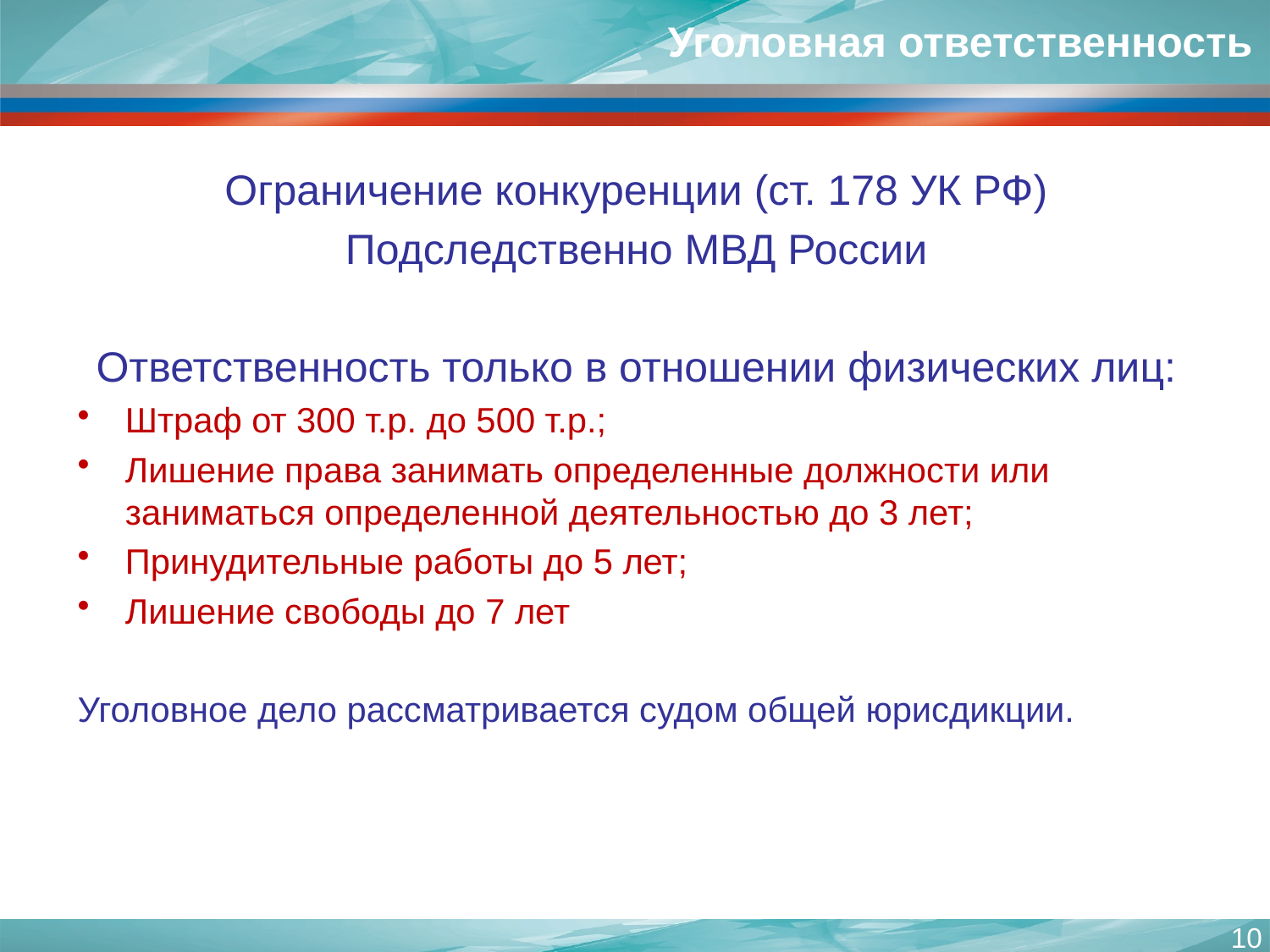

# Уголовная ответственность
Ограничение конкуренции (ст. 178 УК РФ)
Подследственно МВД России

Ответственность только в отношении физических лиц:
Штраф от 300 т.р. до 500 т.р.;
Лишение права занимать определенные должности или заниматься определенной деятельностью до 3 лет;
Принудительные работы до 5 лет;
Лишение свободы до 7 лет

Уголовное дело рассматривается судом общей юрисдикции.

10